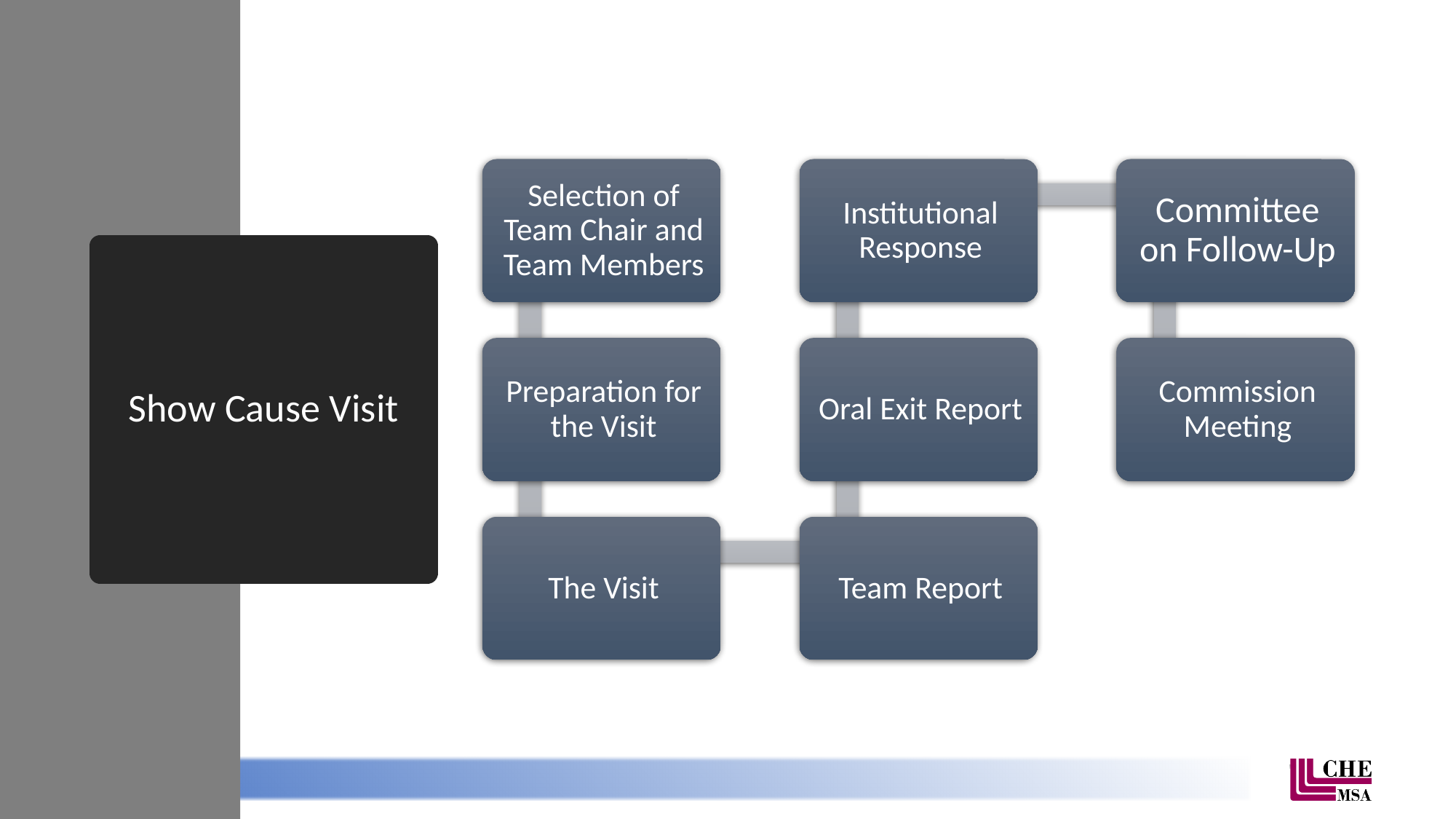

Selection of Team Chair and Team Members
Preparation for the Visit
The Visit
Team Report
Oral Exit Report
Institutional Response
Committee on Follow-Up
Commission Meeting
# Show Cause Visit